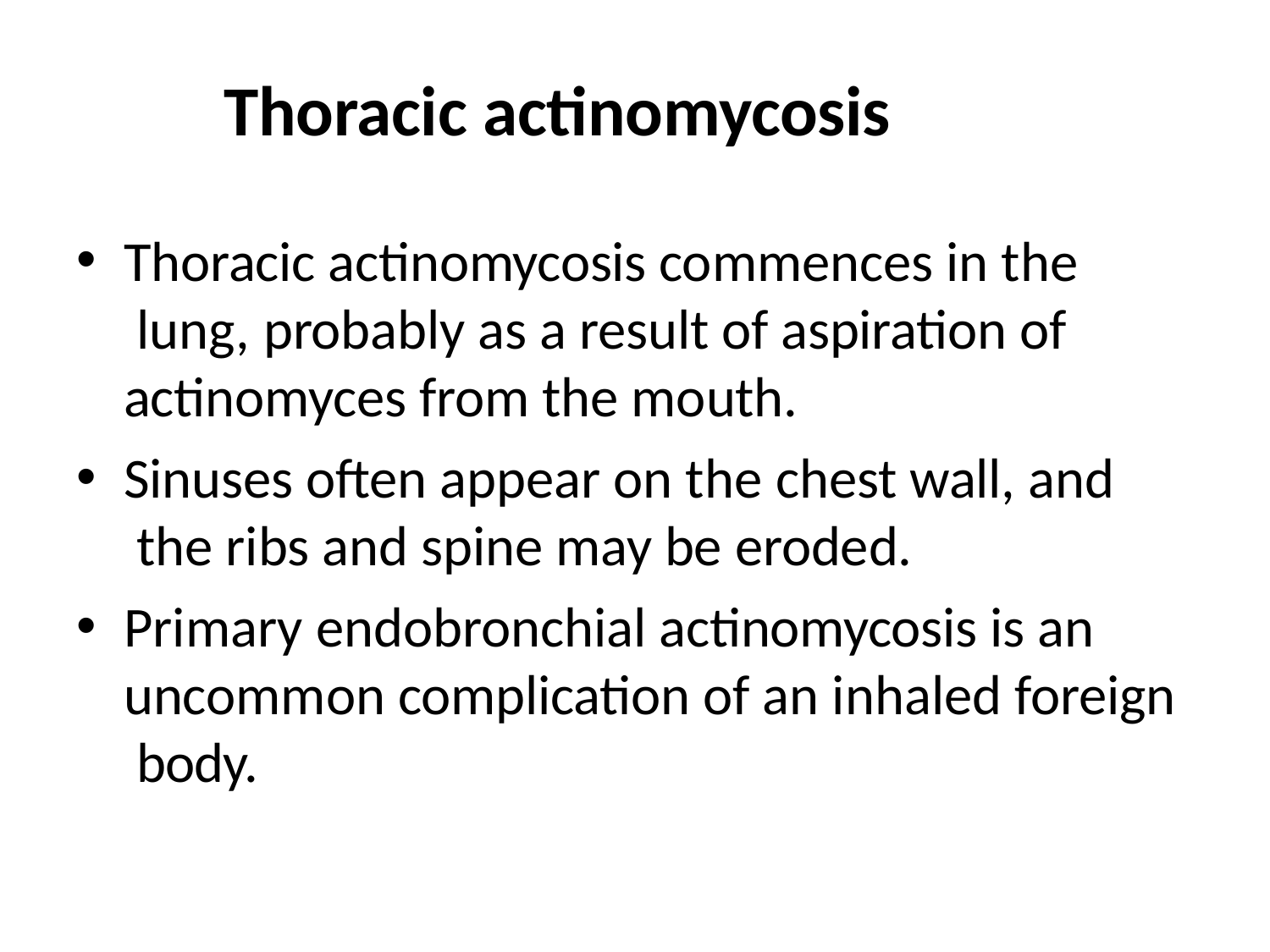

# Thoracic actinomycosis
Thoracic actinomycosis commences in the  lung, probably as a result of aspiration of  actinomyces from the mouth.
Sinuses often appear on the chest wall, and  the ribs and spine may be eroded.
Primary endobronchial actinomycosis is an  uncommon complication of an inhaled foreign  body.